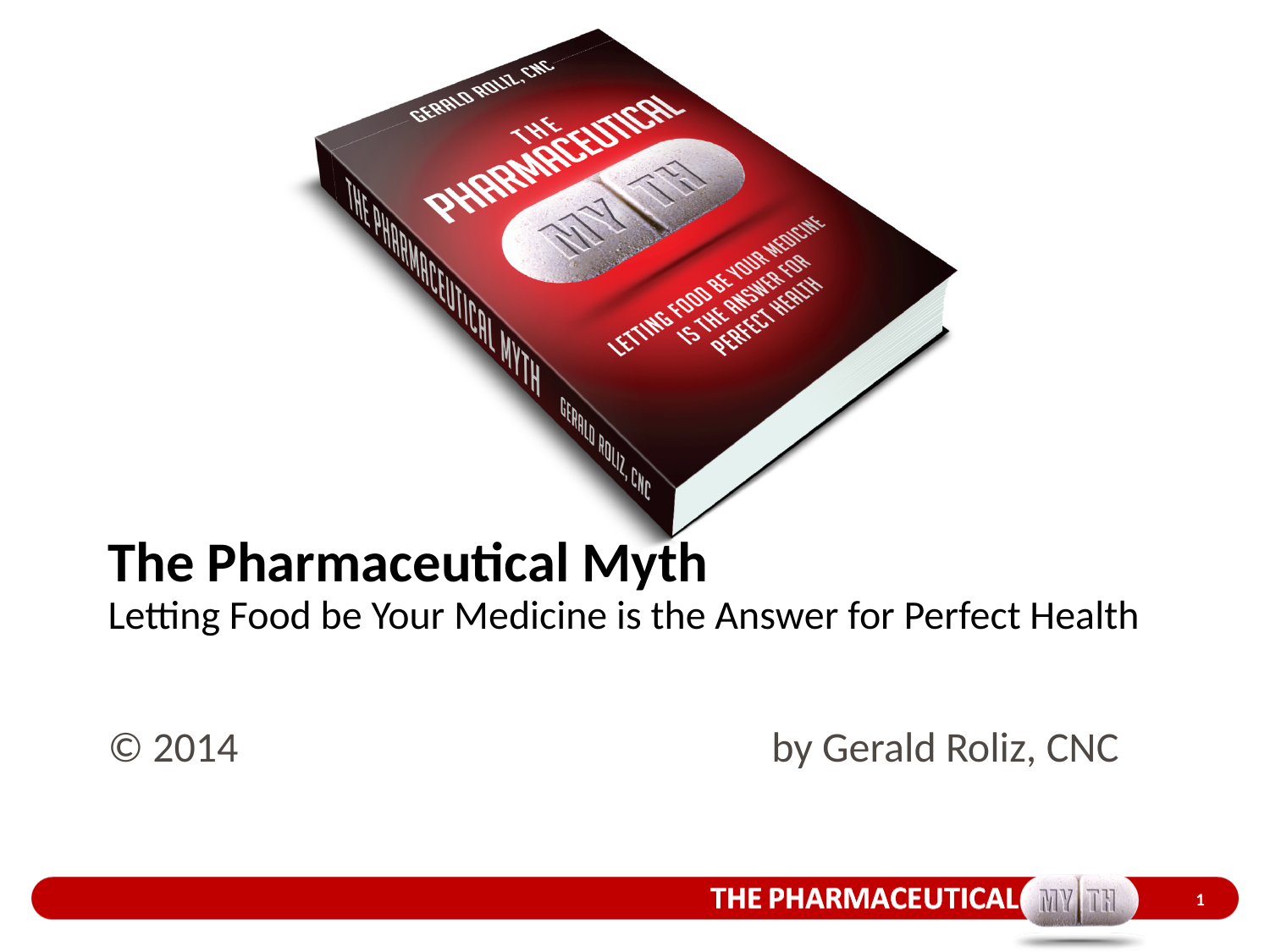

# The Pharmaceutical Myth Letting Food be Your Medicine is the Answer for Perfect Health
© 2014			 	   by Gerald Roliz, CNC

1